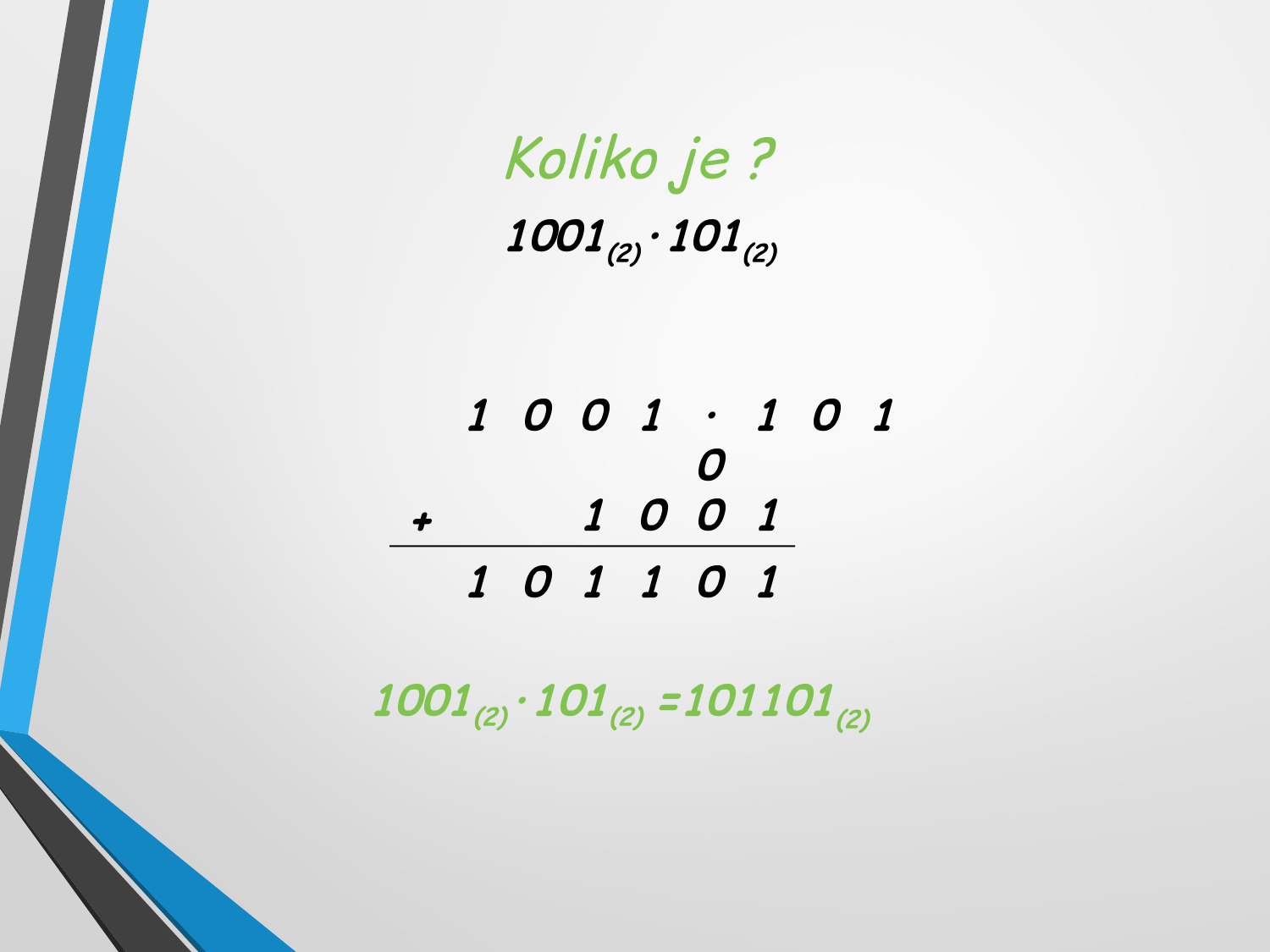

Koliko je ?
1001(2)·101(2)

1
0
0

1

·

1

0
1

0
1
0
0

1

+

1
0
1
1
0
1

1001(2)·101(2) =101101(2)